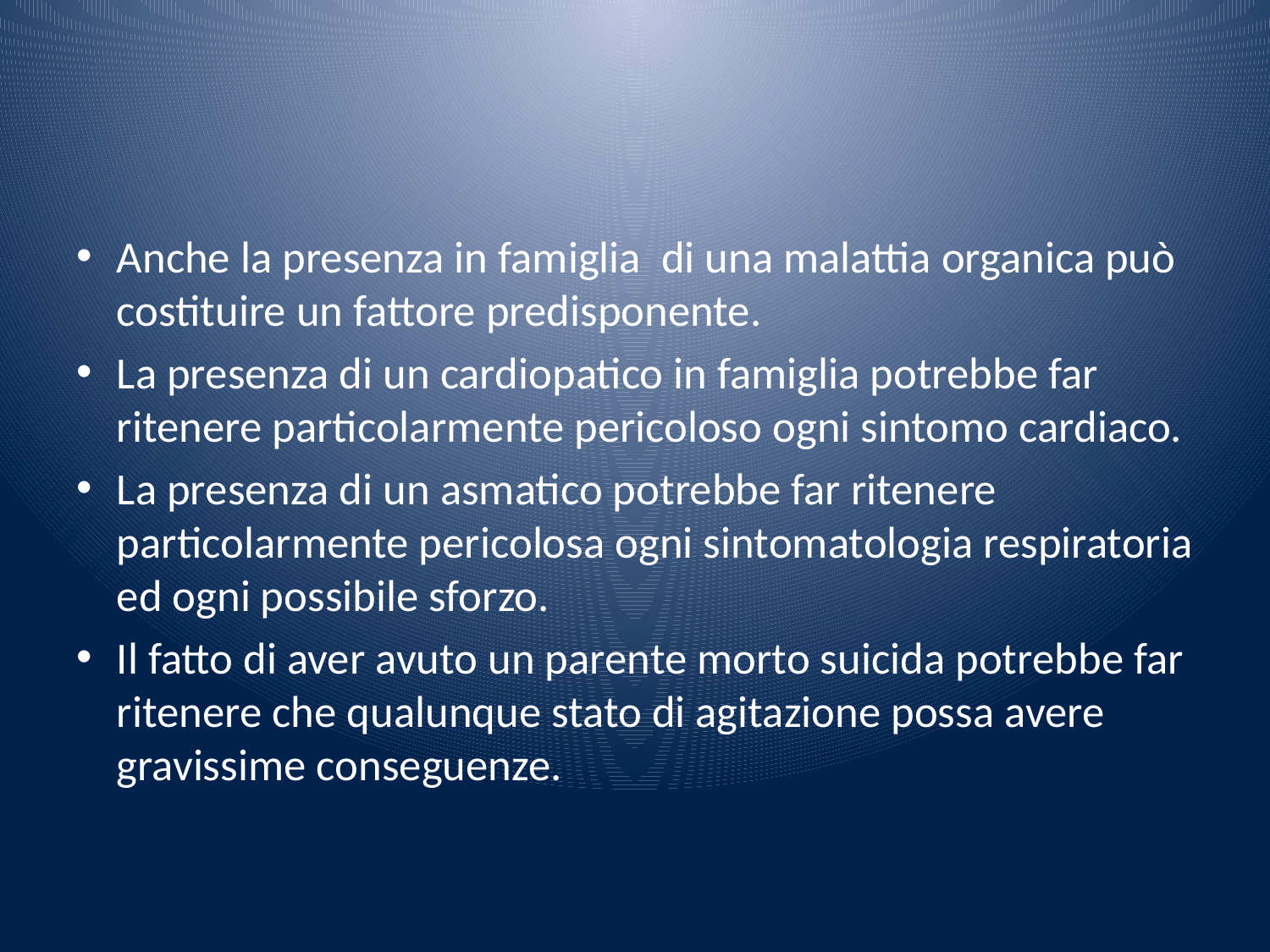

#
Anche la presenza in famiglia  di una malattia organica può costituire un fattore predisponente.
La presenza di un cardiopatico in famiglia potrebbe far ritenere particolarmente pericoloso ogni sintomo cardiaco.
La presenza di un asmatico potrebbe far ritenere particolarmente pericolosa ogni sintomatologia respiratoria ed ogni possibile sforzo.
Il fatto di aver avuto un parente morto suicida potrebbe far ritenere che qualunque stato di agitazione possa avere gravissime conseguenze.